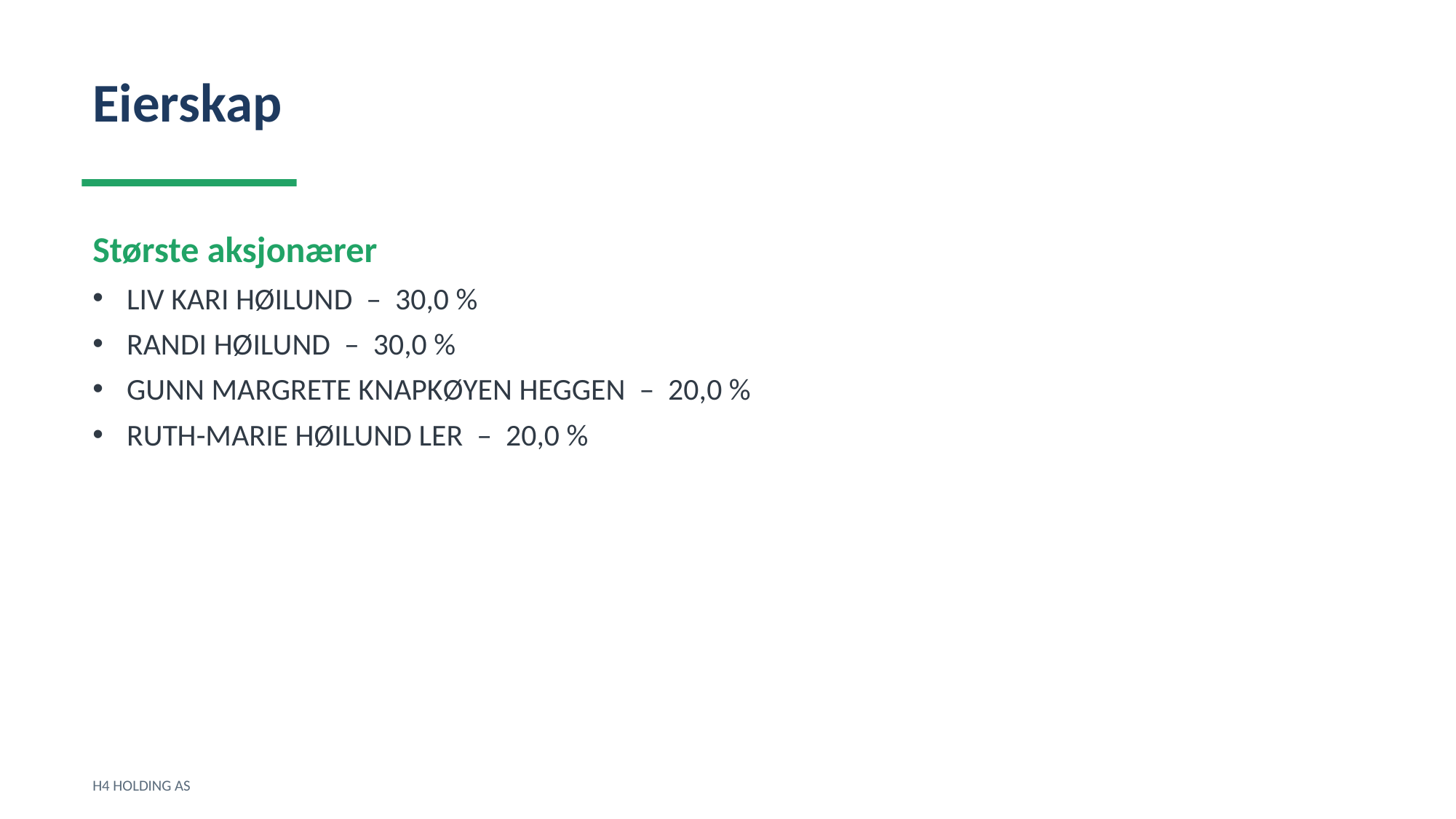

Eierskap

Største aksjonærer
LIV KARI HØILUND  –  30,0 %
RANDI HØILUND  –  30,0 %
GUNN MARGRETE KNAPKØYEN HEGGEN  –  20,0 %
RUTH-MARIE HØILUND LER  –  20,0 %
H4 HOLDING AS